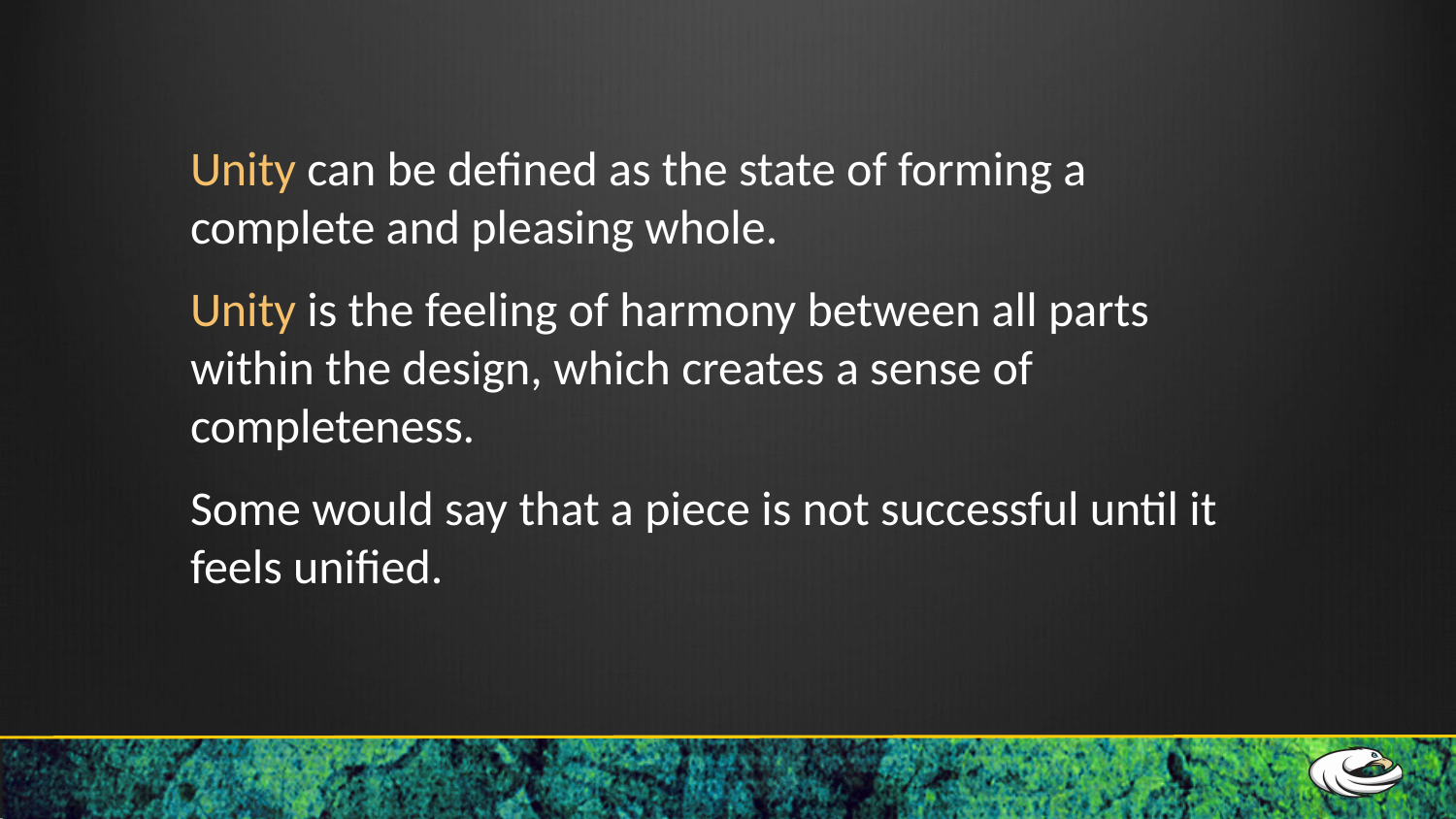

Unity can be defined as the state of forming a complete and pleasing whole.
Unity is the feeling of harmony between all parts within the design, which creates a sense of completeness.
Some would say that a piece is not successful until it feels unified.